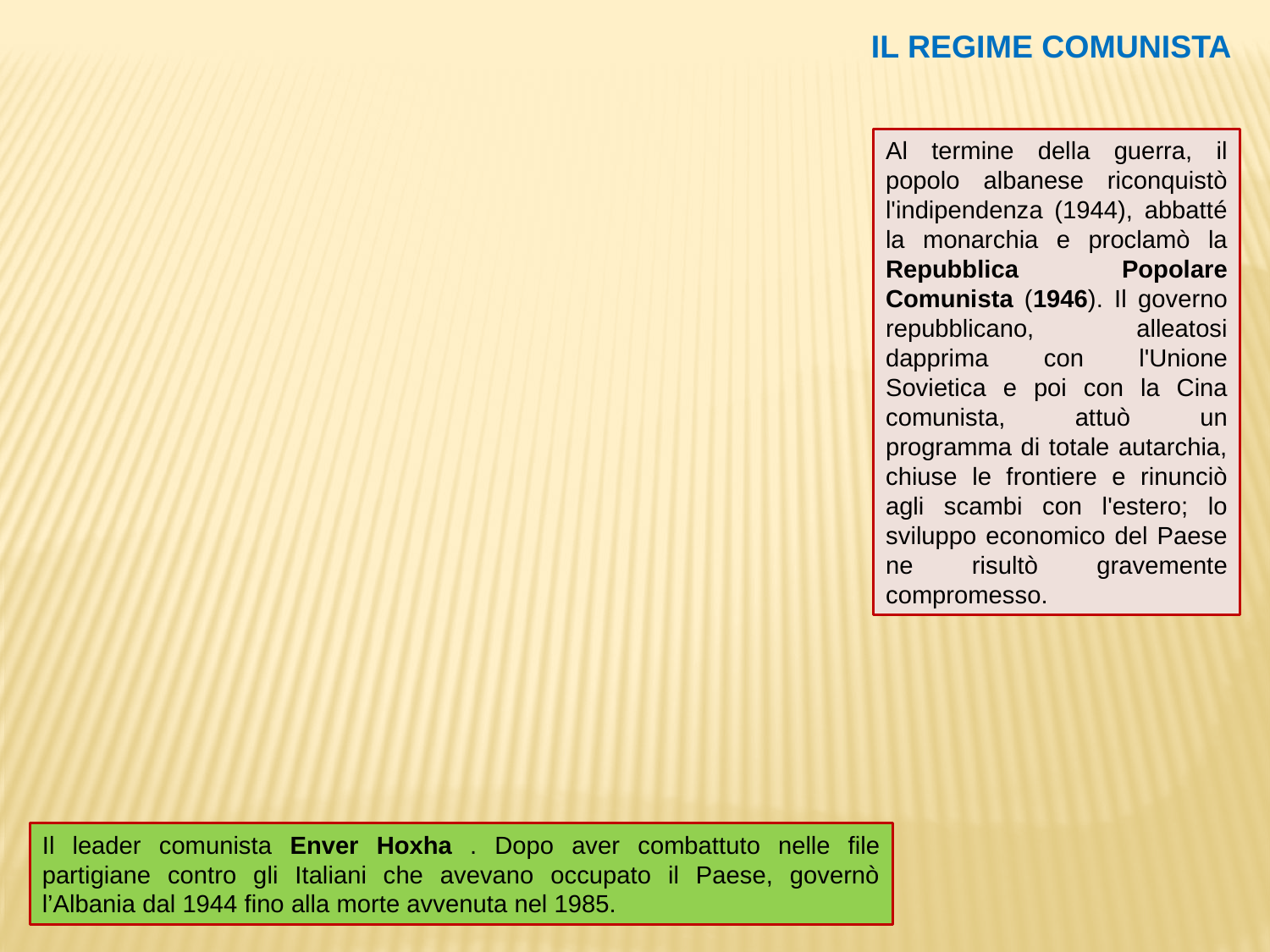

IL REGIME COMUNISTA
Al termine della guerra, il popolo albanese riconquistò l'indipendenza (1944), abbatté la monarchia e proclamò la Repubblica Popolare Comunista (1946). Il governo repubblicano, alleatosi dapprima con l'Unione Sovietica e poi con la Cina comunista, attuò un programma di totale autarchia, chiuse le frontiere e rinunciò agli scambi con l'estero; lo sviluppo economico del Paese ne risultò gravemente compromesso.
Il leader comunista Enver Hoxha . Dopo aver combattuto nelle file partigiane contro gli Italiani che avevano occupato il Paese, governò l’Albania dal 1944 fino alla morte avvenuta nel 1985.